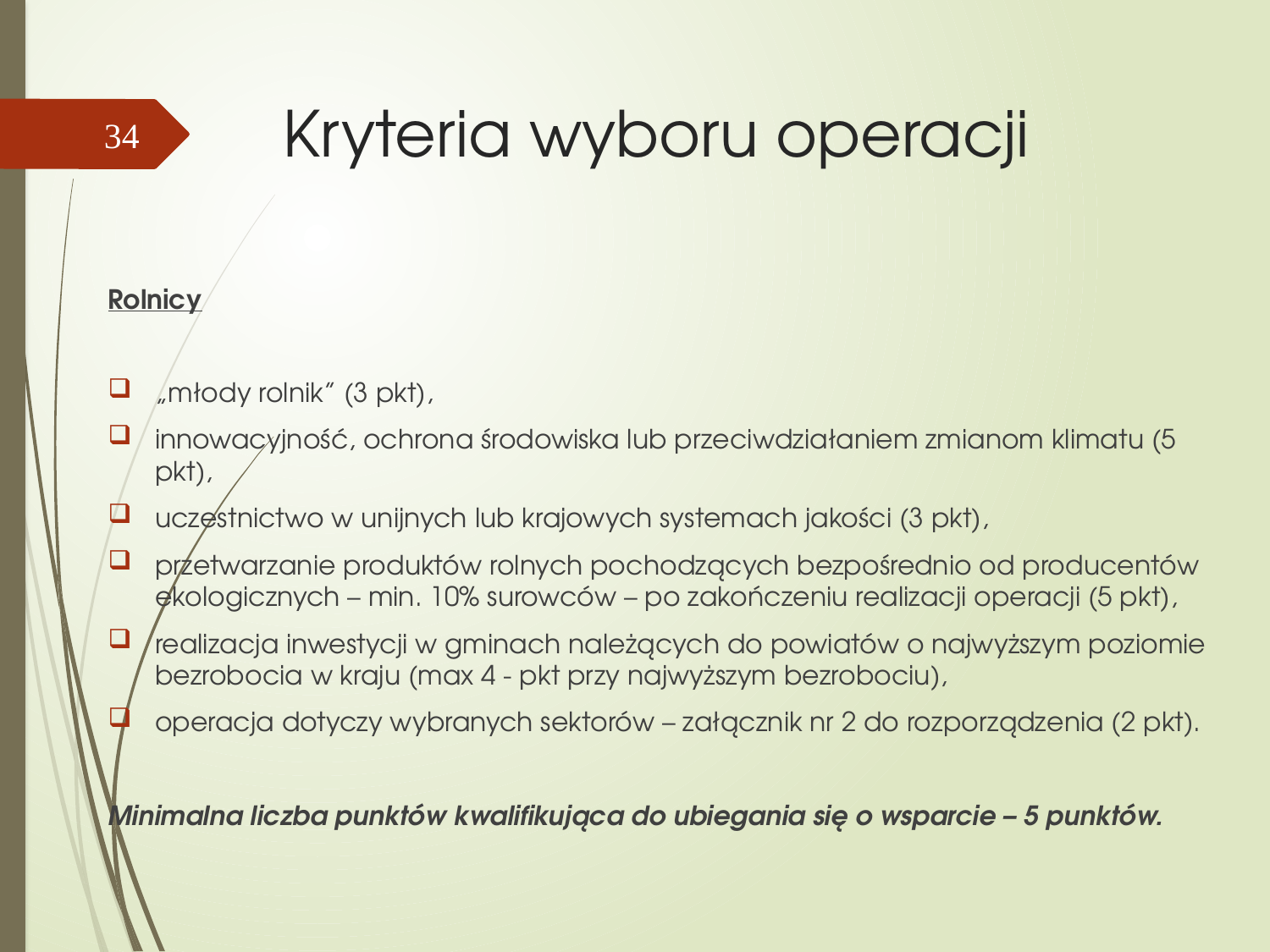

# Kryteria wyboru operacji
34
Rolnicy

„młody rolnik” (3 pkt),
innowacyjność, ochrona środowiska lub przeciwdziałaniem zmianom klimatu (5 pkt),
uczestnictwo w unijnych lub krajowych systemach jakości (3 pkt),
przetwarzanie produktów rolnych pochodzących bezpośrednio od producentów ekologicznych – min. 10% surowców – po zakończeniu realizacji operacji (5 pkt),
realizacja inwestycji w gminach należących do powiatów o najwyższym poziomie bezrobocia w kraju (max 4 - pkt przy najwyższym bezrobociu),
operacja dotyczy wybranych sektorów – załącznik nr 2 do rozporządzenia (2 pkt).

Minimalna liczba punktów kwalifikująca do ubiegania się o wsparcie – 5 punktów.